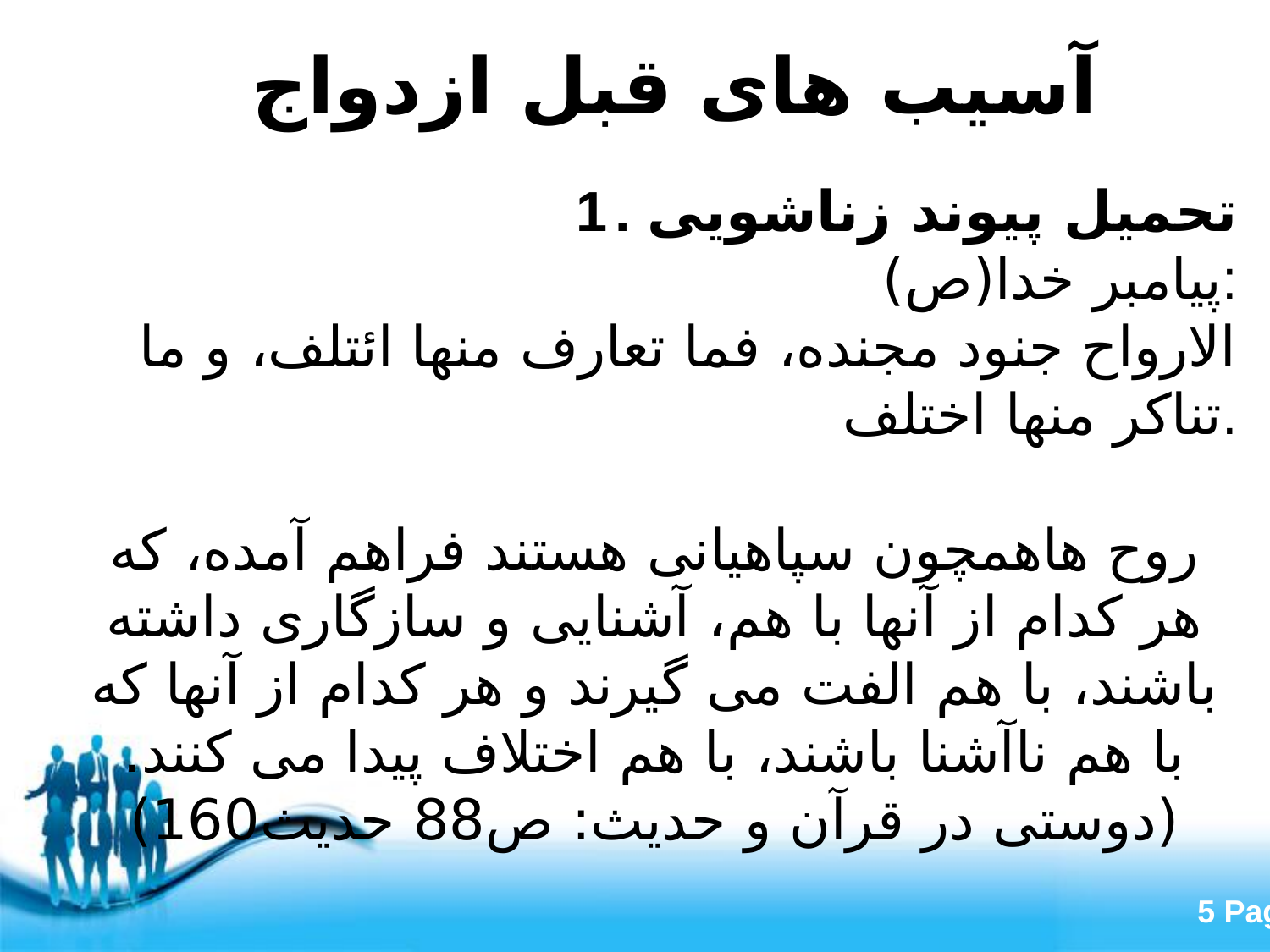

# آسیب های قبل ازدواج
تحمیل پیوند زناشویی
پیامبر خدا(ص):
الارواح جنود مجنده، فما تعارف منها ائتلف، و ما تناكر منها اختلف.

روح هاهمچون سپاهیانی هستند فراهم آمده، كه هر كدام از آنها با هم، آشنایی و سازگاری داشته باشند، با هم الفت می گیرند و هر كدام از آنها كه با هم ناآشنا باشند، با هم اختلاف پیدا می كنند. (دوستی در قرآن و حدیث: ص88 حدیث160)